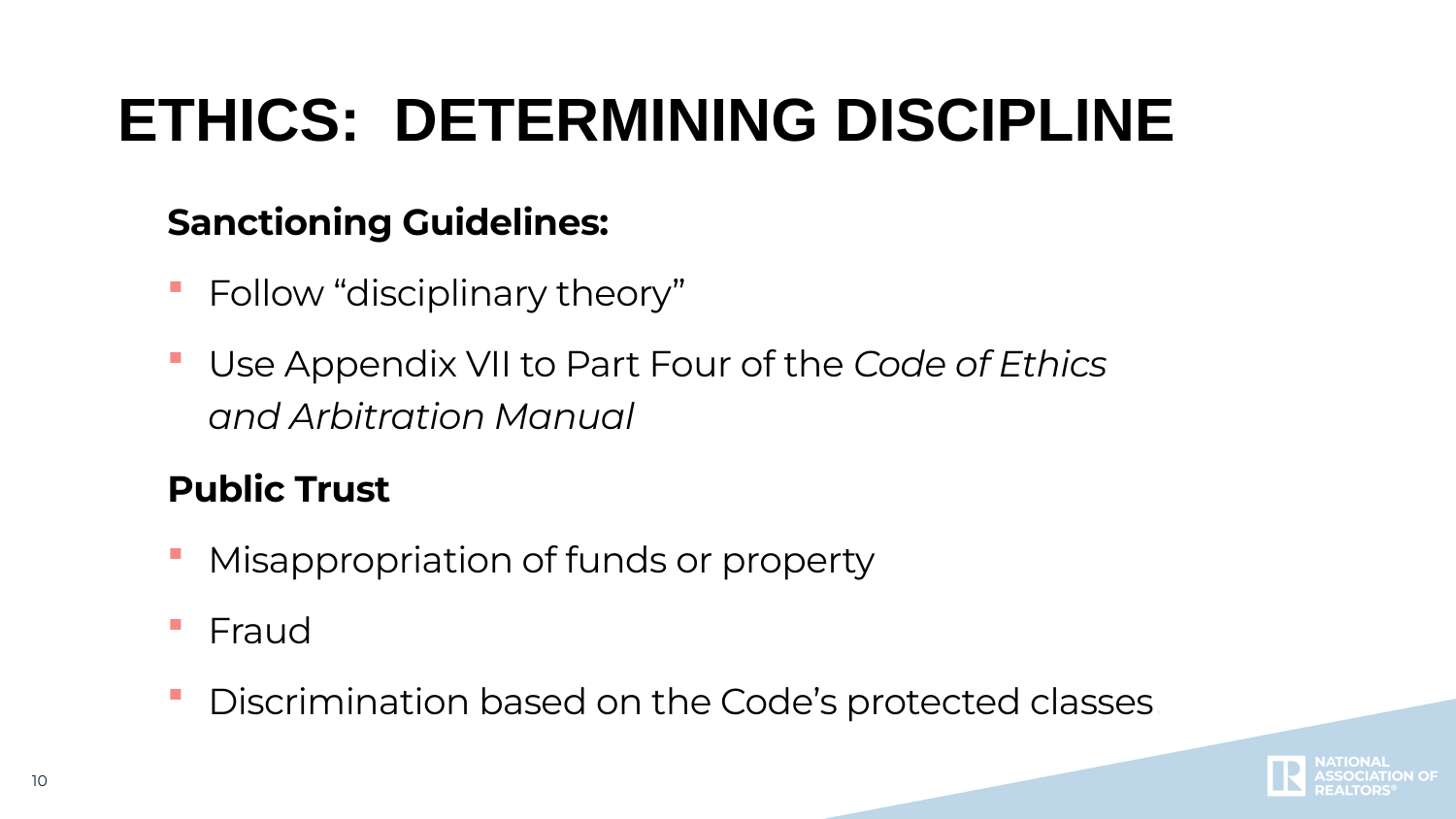

Ethics:  Determining Discipline

Sanctioning Guidelines:
Follow “disciplinary theory”
Use Appendix VII to Part Four of the Code of Ethics and Arbitration Manual
Public Trust
Misappropriation of funds or property
Fraud
Discrimination based on the Code’s protected classes.

10